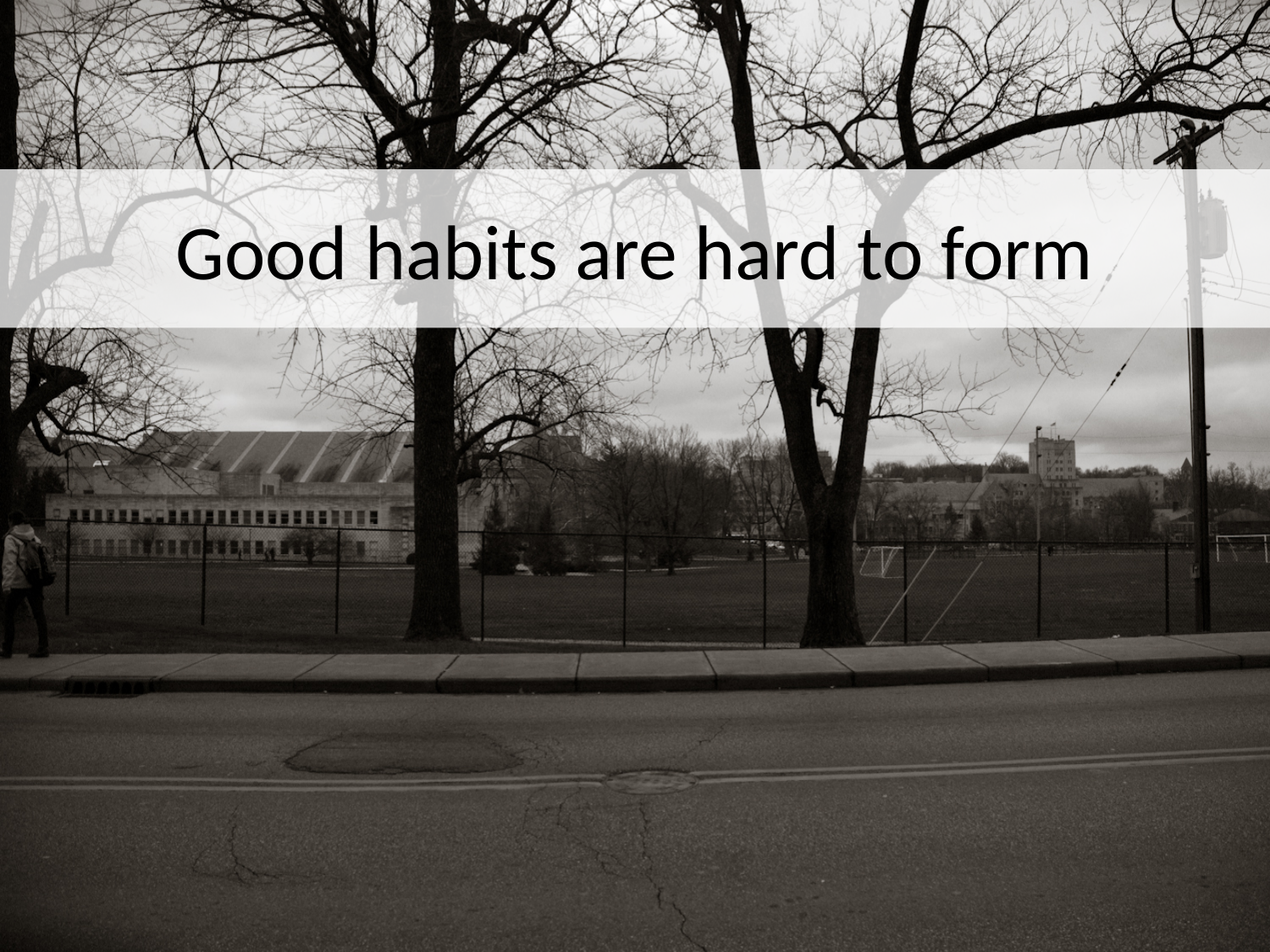

# Good habits are hard to form